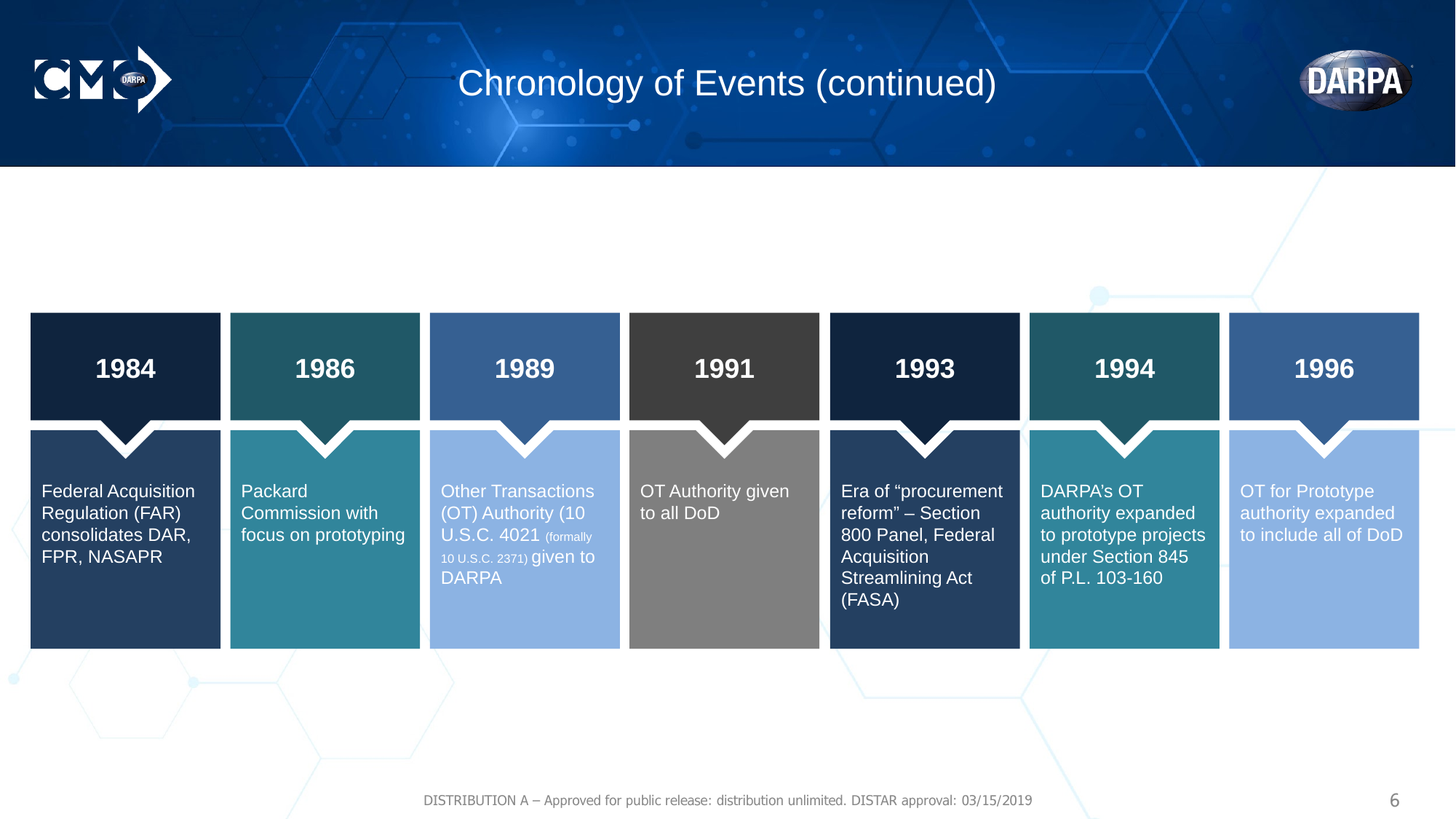

# Chronology of Events (continued)

1984

1986

1989

1991

1993

1994

1996

Federal Acquisition Regulation (FAR) consolidates DAR, FPR, NASAPR

Packard Commission with focus on prototyping

Other Transactions (OT) Authority (10 U.S.C. 4021 (formally 10 U.S.C. 2371) given to DARPA

OT Authority given to all DoD

Era of “procurement reform” – Section 800 Panel, Federal Acquisition Streamlining Act (FASA)

DARPA’s OT authority expanded to prototype projects under Section 845 of P.L. 103-160

OT for Prototype authority expanded to include all of DoD
DISTRIBUTION A – Approved for public release: distribution unlimited. DISTAR approval: 03/15/2019
6